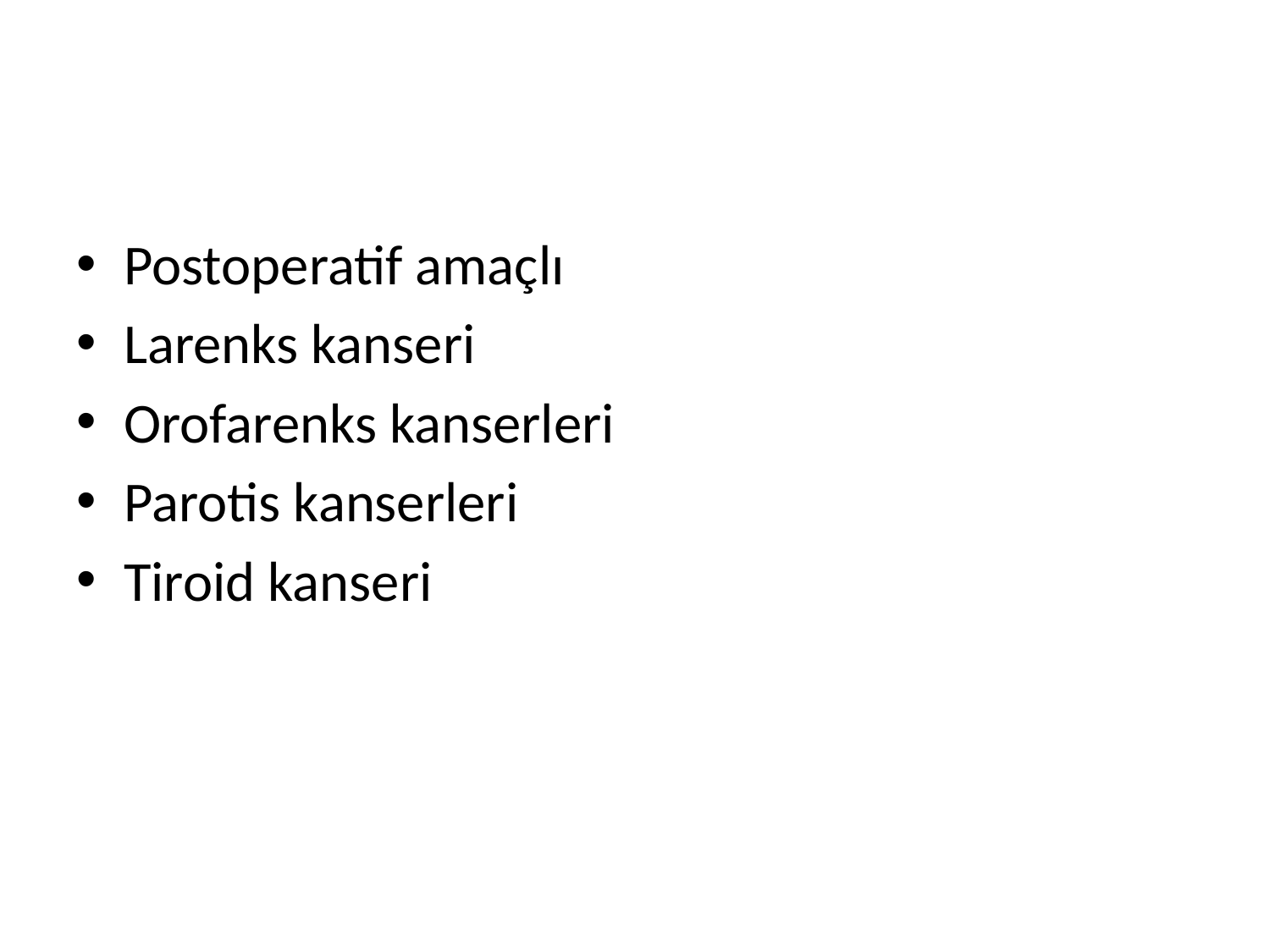

#
Postoperatif amaçlı
Larenks kanseri
Orofarenks kanserleri
Parotis kanserleri
Tiroid kanseri